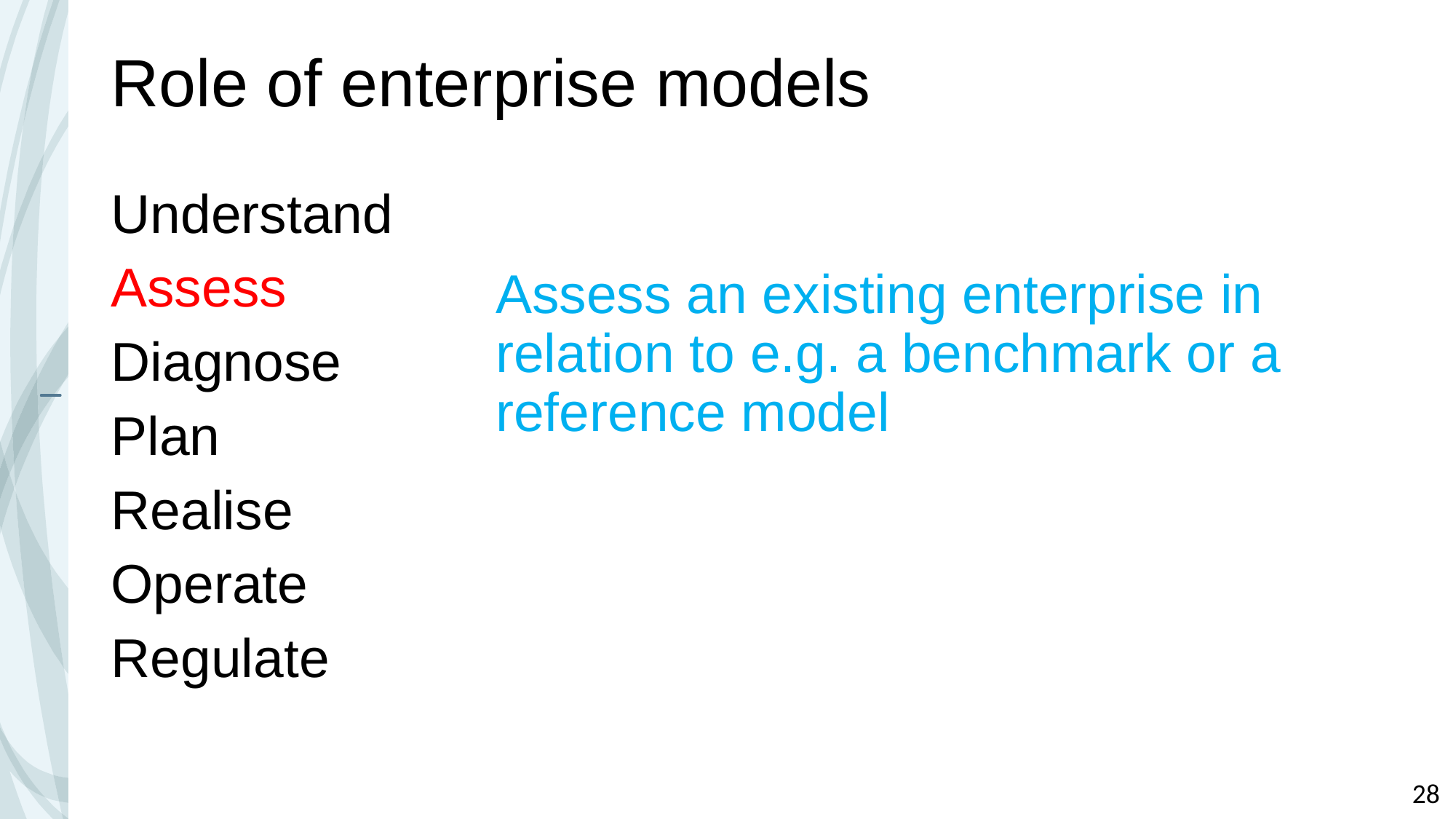

# Role of enterprise models
Understand
Assess
Diagnose
Plan
Realise
Operate
Regulate

Assess an existing enterprise in relation to e.g. a benchmark or a reference model

28